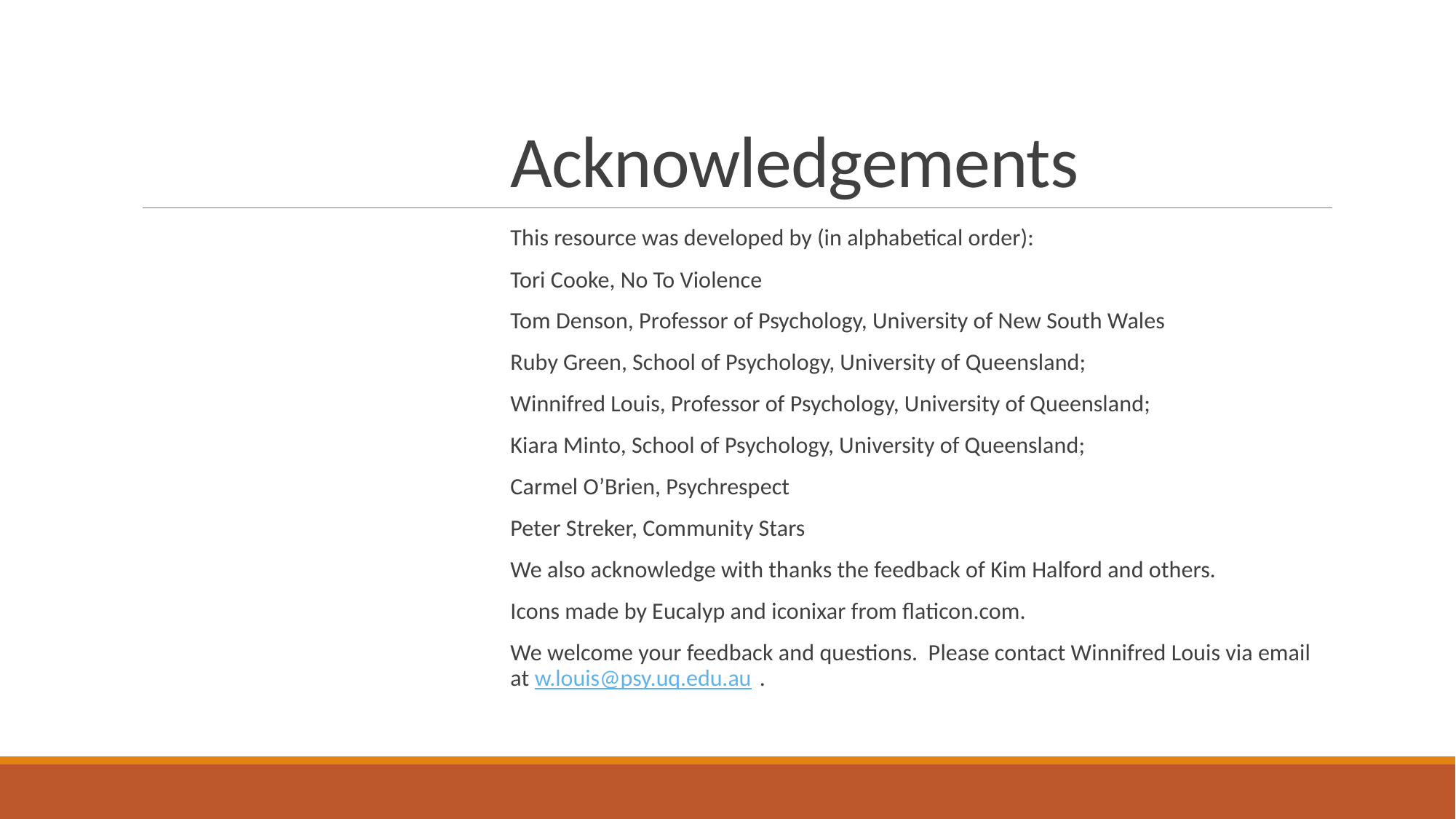

# Acknowledgements
This resource was developed by (in alphabetical order):
Tori Cooke, No To Violence
Tom Denson, Professor of Psychology, University of New South Wales
Ruby Green, School of Psychology, University of Queensland;
Winnifred Louis, Professor of Psychology, University of Queensland;
Kiara Minto, School of Psychology, University of Queensland;
Carmel O’Brien, Psychrespect
Peter Streker, Community Stars
We also acknowledge with thanks the feedback of Kim Halford and others.
Icons made by Eucalyp and iconixar from flaticon.com.
We welcome your feedback and questions.  Please contact Winnifred Louis via email at w.louis@psy.uq.edu.au .